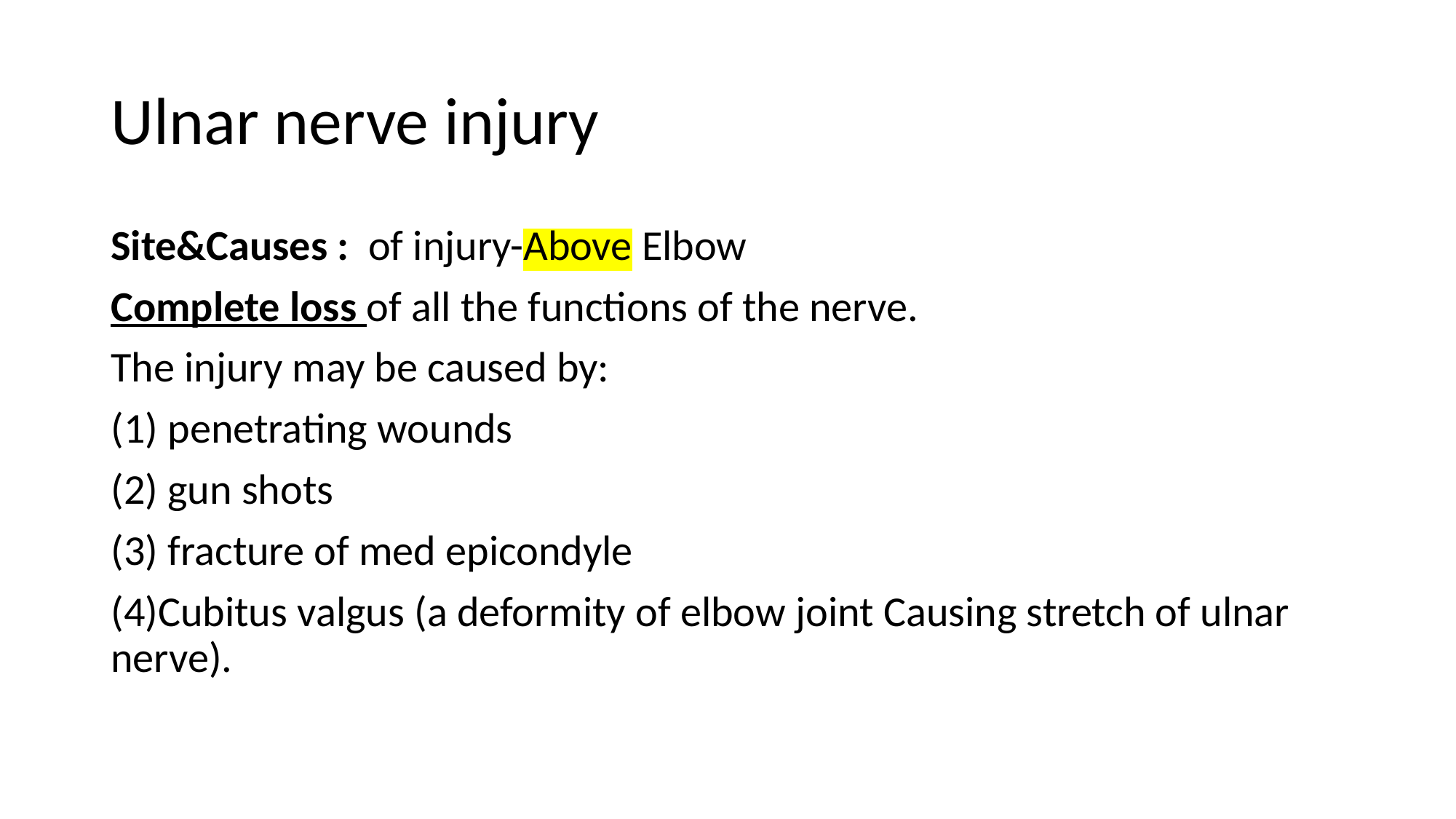

# Ulnar nerve injury
Site&Causes :  of injury-Above Elbow
Complete loss of all the functions of the nerve.
The injury may be caused by:
(1) penetrating wounds
(2) gun shots
(3) fracture of med epicondyle
(4)Cubitus valgus (a deformity of elbow joint Causing stretch of ulnar nerve).